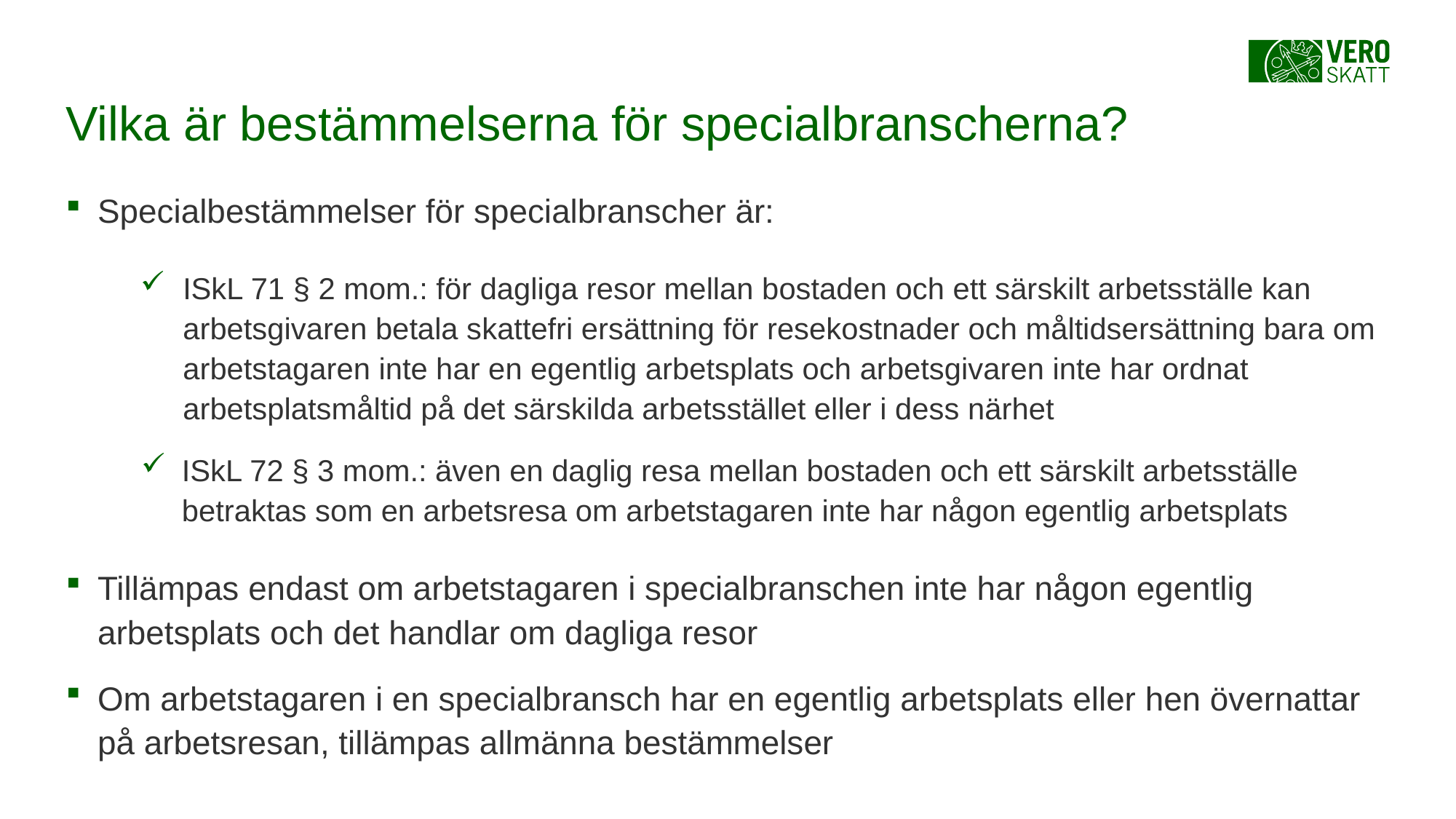

# Vilka är bestämmelserna för specialbranscherna?
Specialbestämmelser för specialbranscher är:

ISkL 71 § 2 mom.: för dagliga resor mellan bostaden och ett särskilt arbetsställe kan arbetsgivaren betala skattefri ersättning för resekostnader och måltidsersättning bara om arbetstagaren inte har en egentlig arbetsplats och arbetsgivaren inte har ordnat arbetsplatsmåltid på det särskilda arbetsstället eller i dess närhet

ISkL 72 § 3 mom.: även en daglig resa mellan bostaden och ett särskilt arbetsställe betraktas som en arbetsresa om arbetstagaren inte har någon egentlig arbetsplats

Tillämpas endast om arbetstagaren i specialbranschen inte har någon egentlig arbetsplats och det handlar om dagliga resor

Om arbetstagaren i en specialbransch har en egentlig arbetsplats eller hen övernattar på arbetsresan, tillämpas allmänna bestämmelser